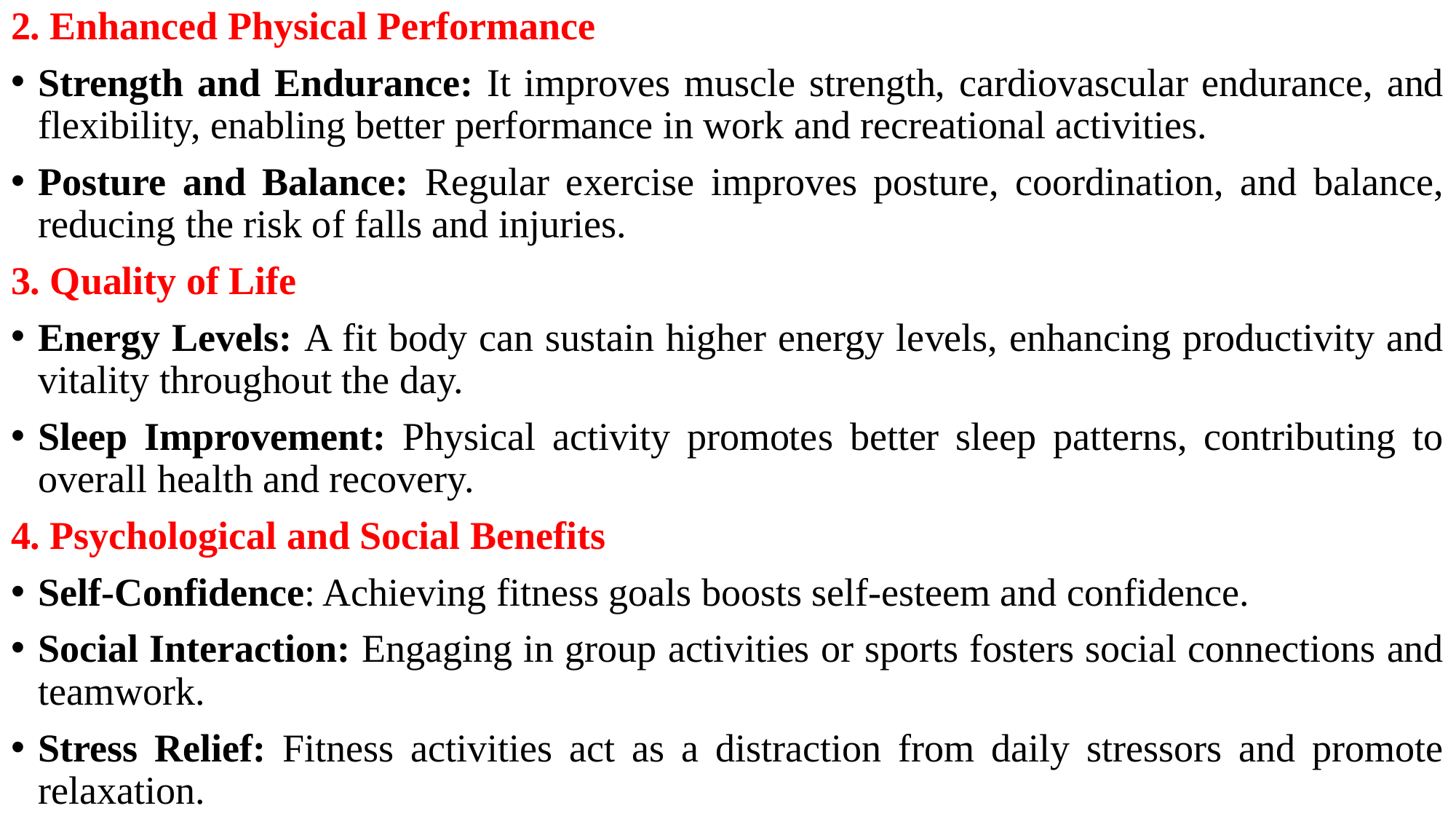

2. Enhanced Physical Performance
Strength and Endurance: It improves muscle strength, cardiovascular endurance, and flexibility, enabling better performance in work and recreational activities.
Posture and Balance: Regular exercise improves posture, coordination, and balance, reducing the risk of falls and injuries.
3. Quality of Life
Energy Levels: A fit body can sustain higher energy levels, enhancing productivity and vitality throughout the day.
Sleep Improvement: Physical activity promotes better sleep patterns, contributing to overall health and recovery.
4. Psychological and Social Benefits
Self-Confidence: Achieving fitness goals boosts self-esteem and confidence.
Social Interaction: Engaging in group activities or sports fosters social connections and teamwork.
Stress Relief: Fitness activities act as a distraction from daily stressors and promote relaxation.